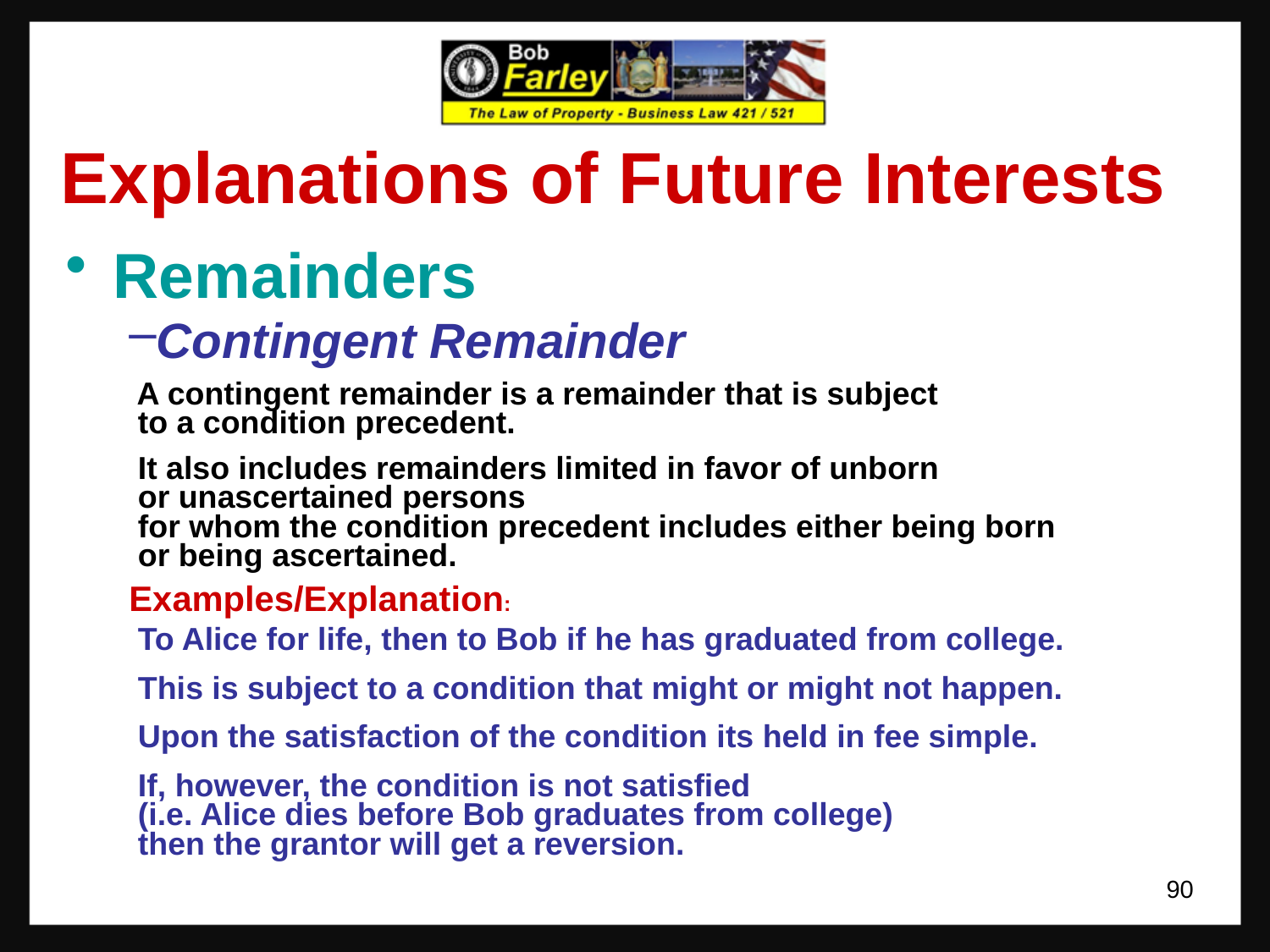

# Explanations of Future Interests
Remainders
Contingent Remainder

 A contingent remainder is a remainder that is subject
	to a condition precedent.

	It also includes remainders limited in favor of unborn
	or unascertained persons
	for whom the condition precedent includes either being born
	or being ascertained.

Examples/Explanation:

	To Alice for life, then to Bob if he has graduated from college.

	This is subject to a condition that might or might not happen.

	Upon the satisfaction of the condition its held in fee simple.

	If, however, the condition is not satisfied
 (i.e. Alice dies before Bob graduates from college)
 then the grantor will get a reversion.
90